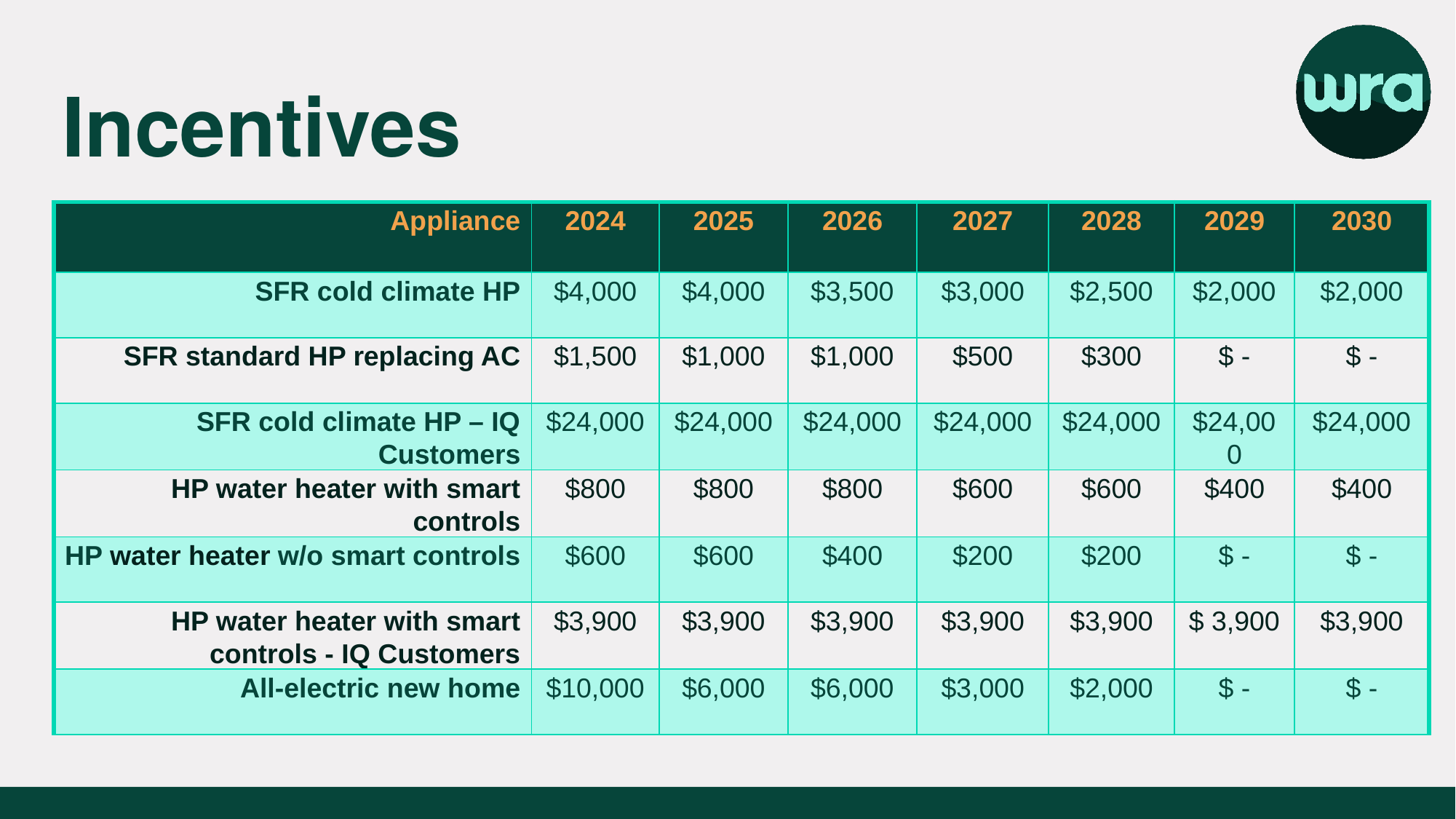

Incentives
| Appliance | 2024 | 2025 | 2026 | 2027 | 2028 | 2029 | 2030 |
| --- | --- | --- | --- | --- | --- | --- | --- |
| SFR cold climate HP | $4,000 | $4,000 | $3,500 | $3,000 | $2,500 | $2,000 | $2,000 |
| SFR standard HP replacing AC | $1,500 | $1,000 | $1,000 | $500 | $300 | $ - | $ - |
| SFR cold climate HP – IQ Customers | $24,000 | $24,000 | $24,000 | $24,000 | $24,000 | $24,000 | $24,000 |
| HP water heater with smart controls | $800 | $800 | $800 | $600 | $600 | $400 | $400 |
| HP water heater w/o smart controls | $600 | $600 | $400 | $200 | $200 | $ - | $ - |
| HP water heater with smart controls - IQ Customers | $3,900 | $3,900 | $3,900 | $3,900 | $3,900 | $ 3,900 | $3,900 |
| All-electric new home | $10,000 | $6,000 | $6,000 | $3,000 | $2,000 | $ - | $ - |